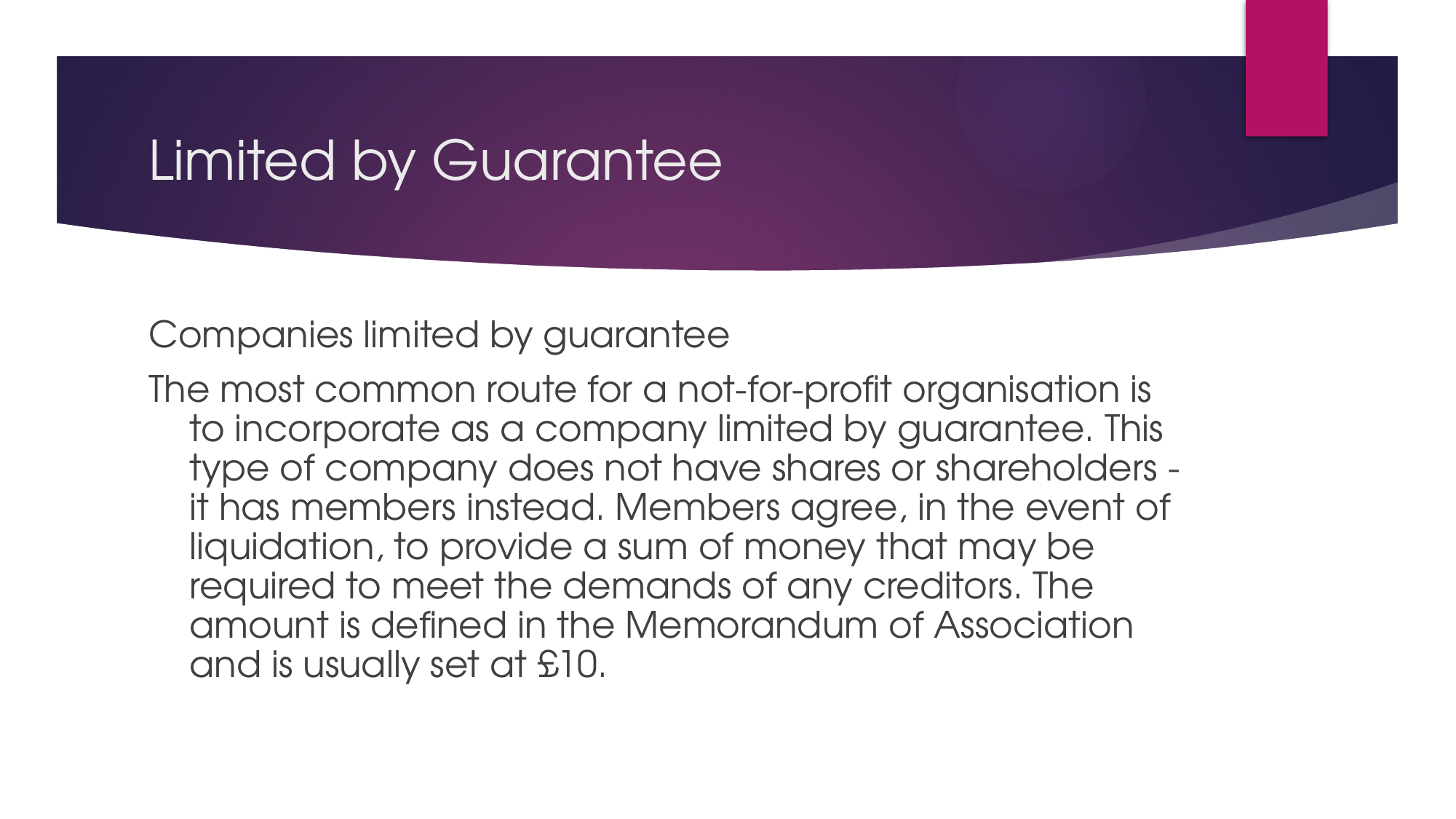

# Limited by Guarantee
Companies limited by guarantee
The most common route for a not-for-profit organisation is to incorporate as a company limited by guarantee. This type of company does not have shares or shareholders - it has members instead. Members agree, in the event of liquidation, to provide a sum of money that may be required to meet the demands of any creditors. The amount is defined in the Memorandum of Association and is usually set at £10.